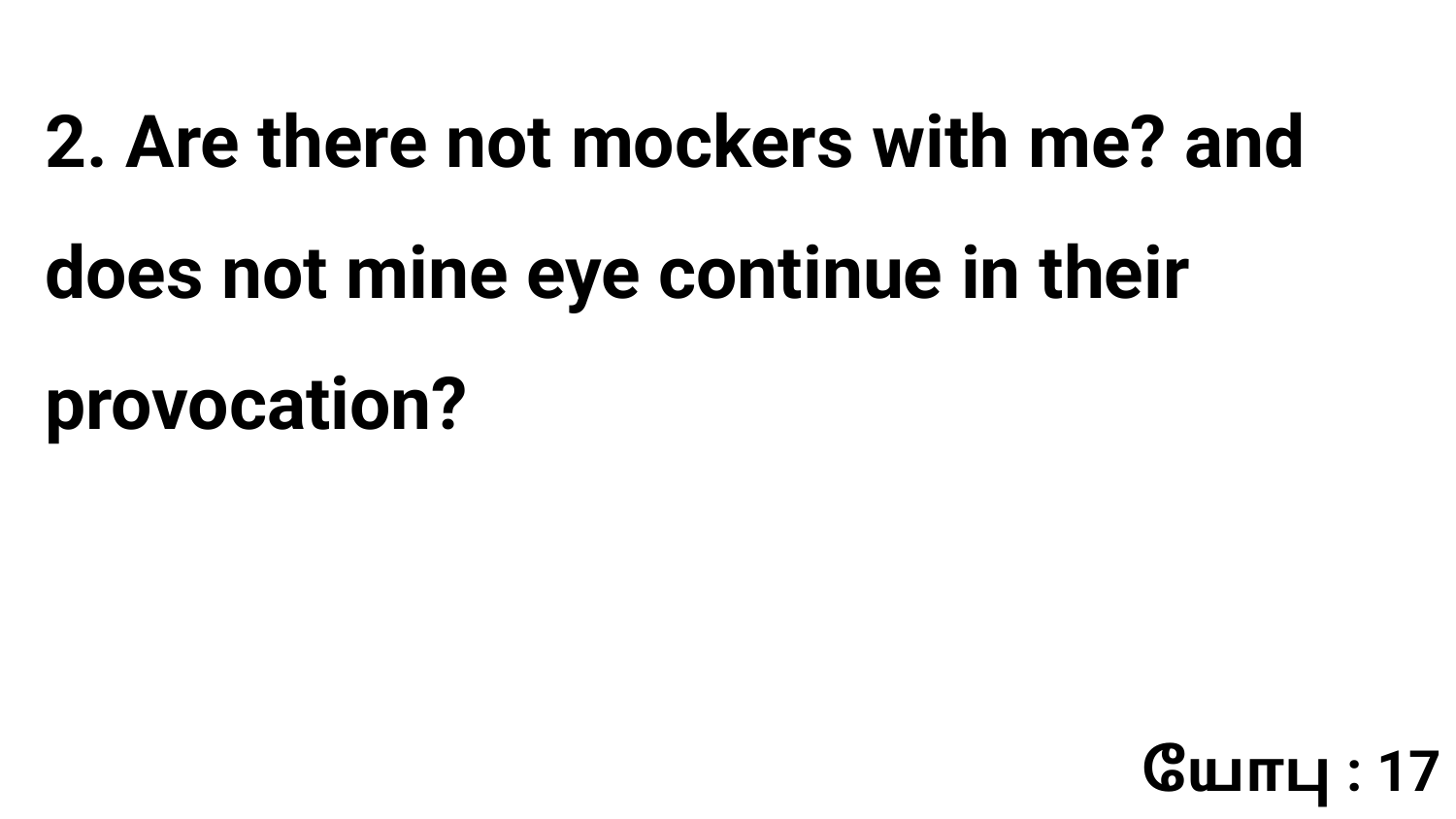

2. Are there not mockers with me? and does not mine eye continue in their provocation?
யோபு : 17